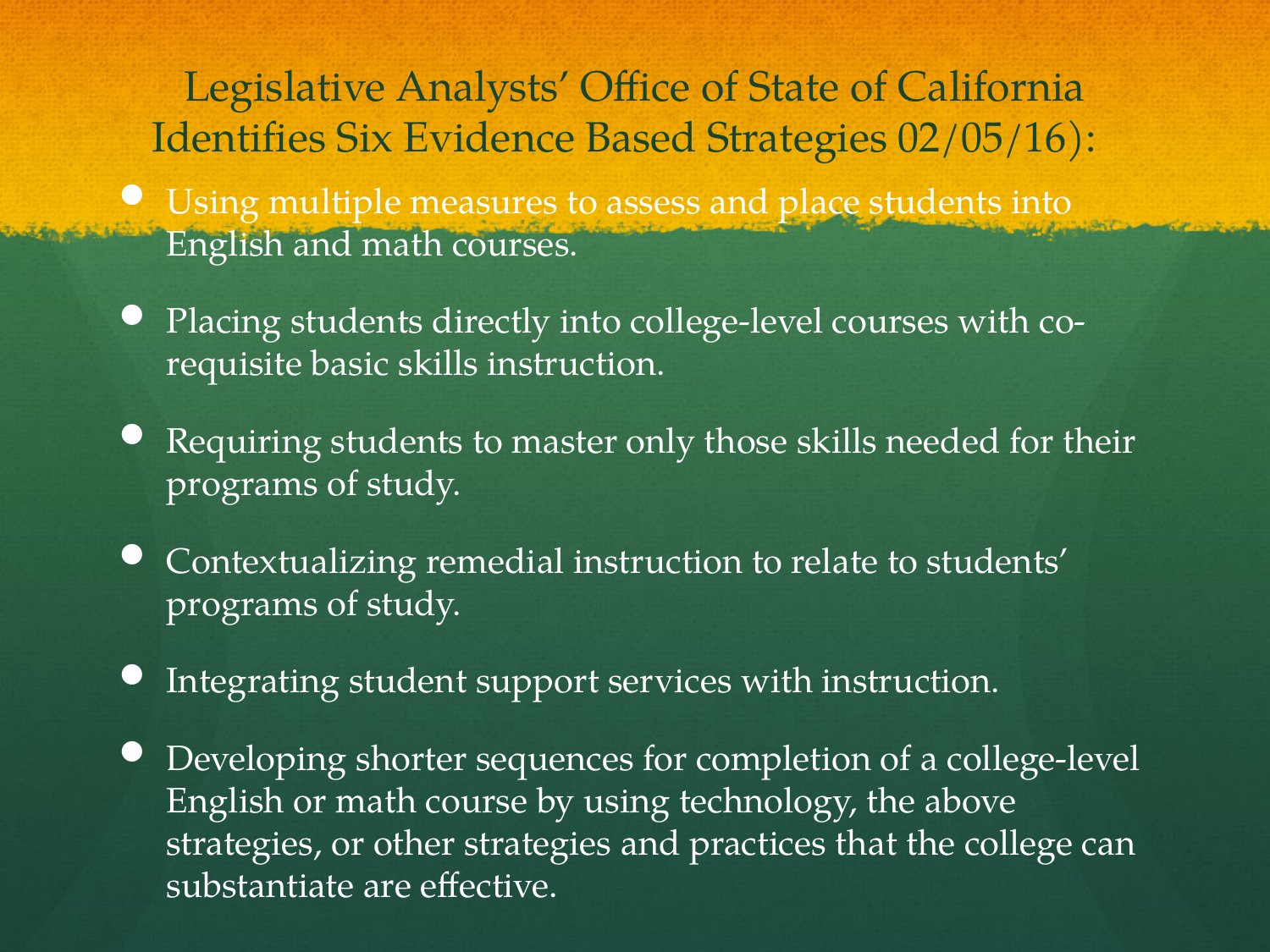

# Legislative Analysts’ Office of State of California Identifies Six Evidence Based Strategies 02/05/16):
Using multiple measures to assess and place students into English and math courses.
Placing students directly into college-level courses with co-requisite basic skills instruction.
Requiring students to master only those skills needed for their programs of study.
Contextualizing remedial instruction to relate to students’ programs of study.
Integrating student support services with instruction.
Developing shorter sequences for completion of a college-level English or math course by using technology, the above strategies, or other strategies and practices that the college can substantiate are effective.